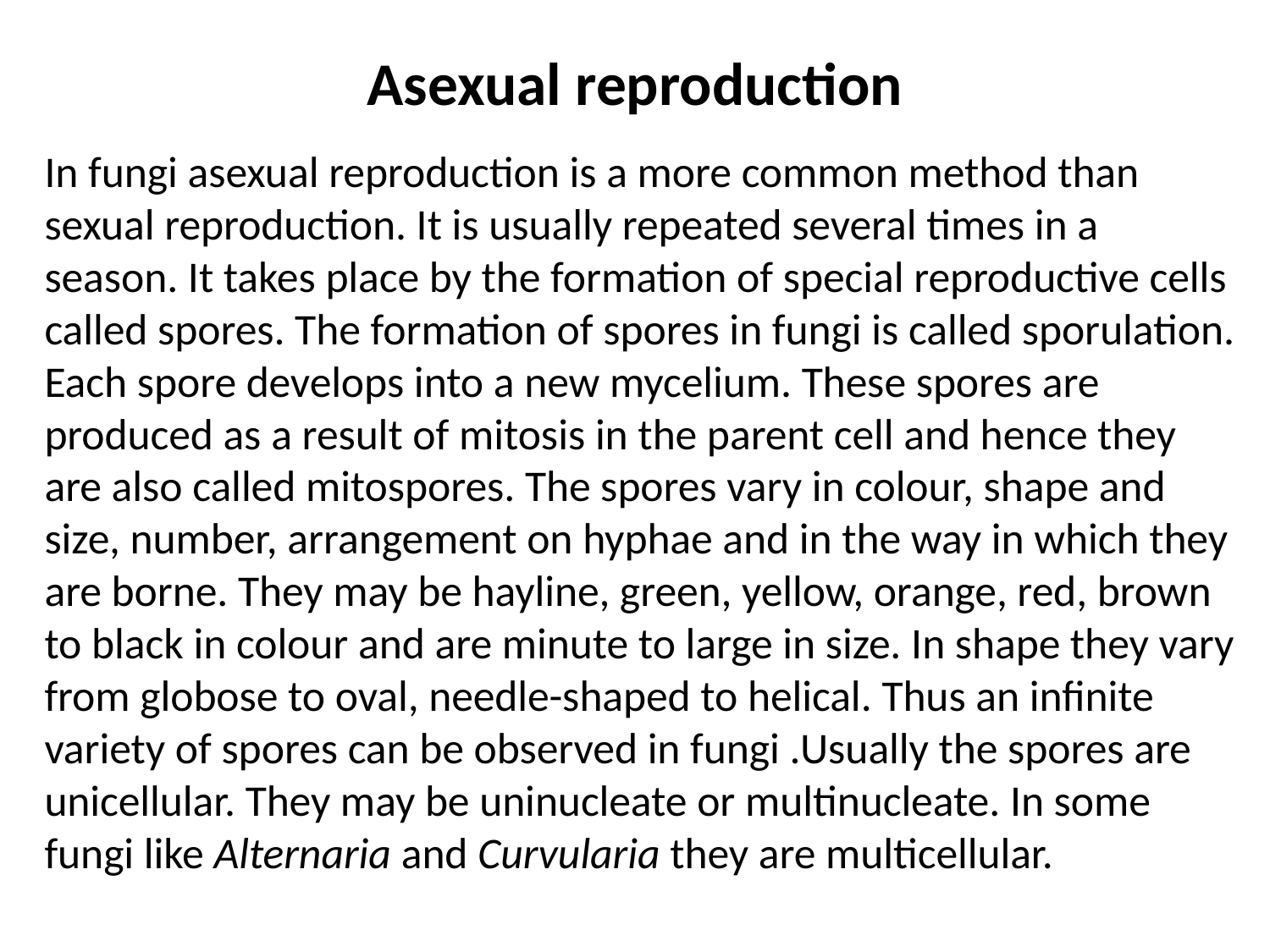

# Asexual reproduction
In fungi asexual reproduction is a more common method than sexual reproduction. It is usually repeated several times in a season. It takes place by the formation of special reproductive cells called spores. The formation of spores in fungi is called sporulation. Each spore develops into a new mycelium. These spores are produced as a result of mitosis in the parent cell and hence they are also called mitospores. The spores vary in colour, shape and size, number, arrangement on hyphae and in the way in which they are borne. They may be hayline, green, yellow, orange, red, brown to black in colour and are minute to large in size. In shape they vary from globose to oval, needle-shaped to helical. Thus an infinite variety of spores can be observed in fungi .Usually the spores are unicellular. They may be uninucleate or multinucleate. In some fungi like Alternaria and Curvularia they are multicellular.